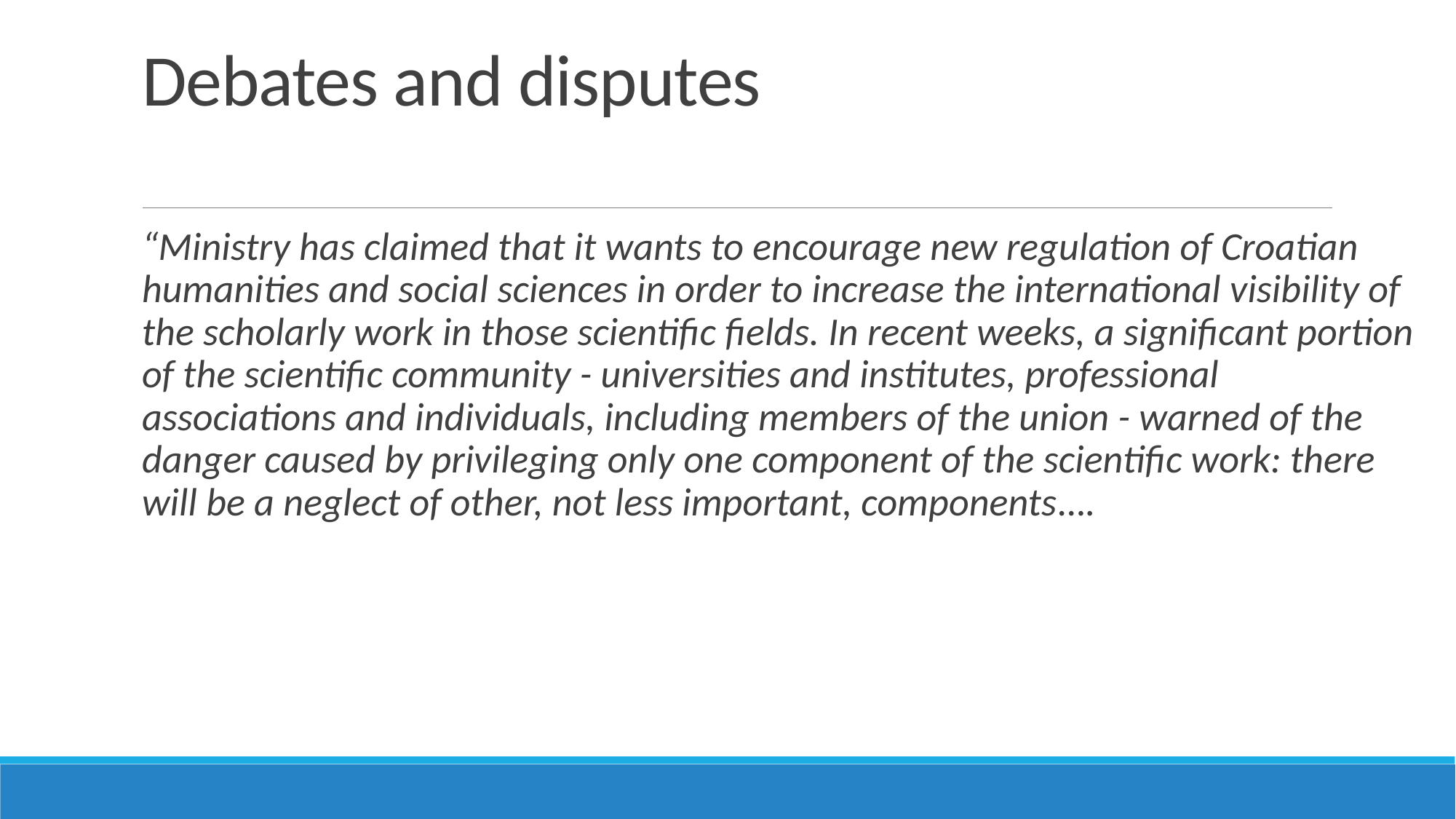

# Debates and disputes
“Ministry has claimed that it wants to encourage new regulation of Croatian humanities and social sciences in order to increase the international visibility of the scholarly work in those scientific fields. In recent weeks, a significant portion of the scientific community - universities and institutes, professional associations and individuals, including members of the union - warned of the danger caused by privileging only one component of the scientific work: there will be a neglect of other, not less important, components….